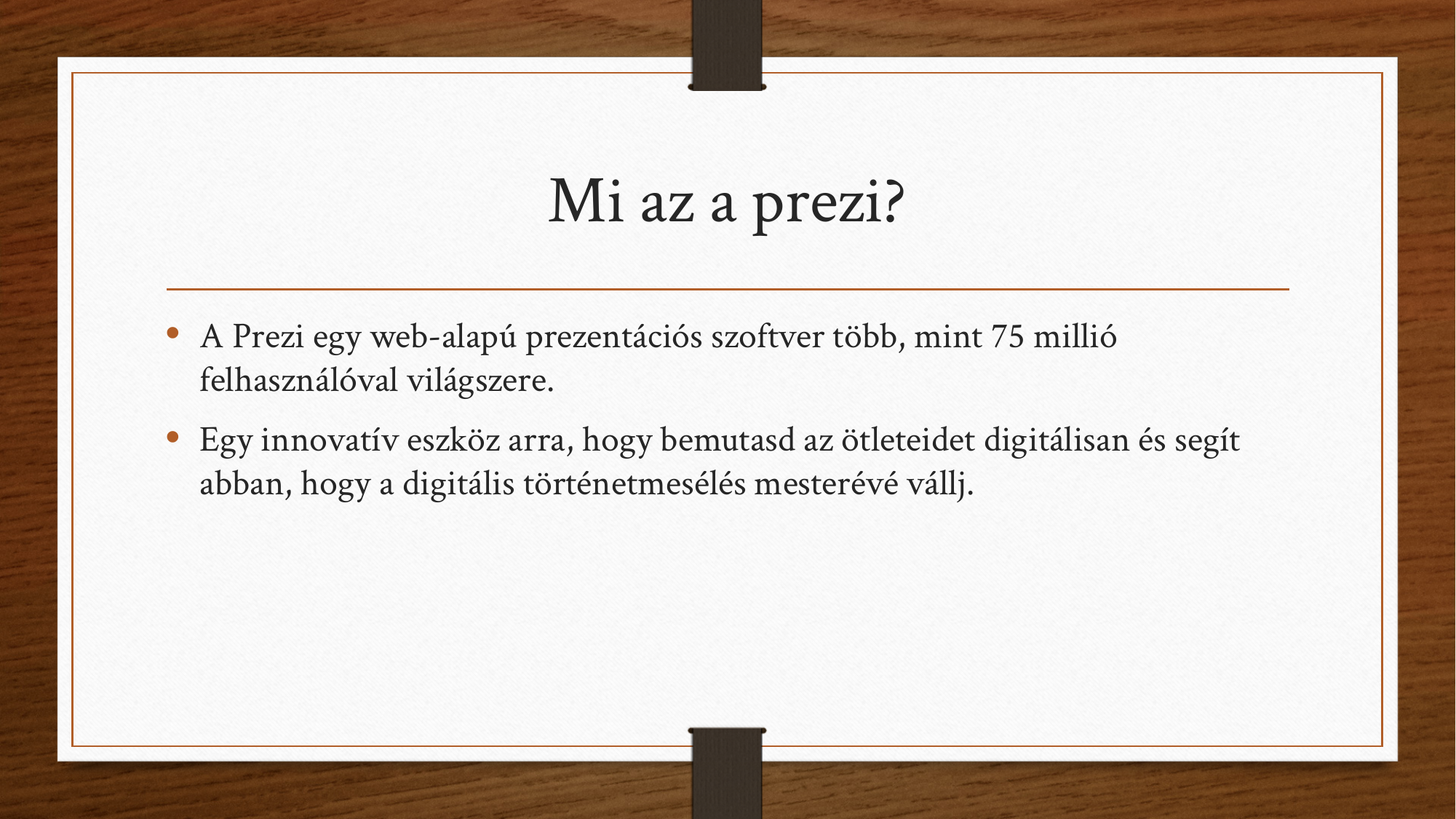

# Mi az a prezi?
A Prezi egy web-alapú prezentációs szoftver több, mint 75 millió felhasználóval világszere.
Egy innovatív eszköz arra, hogy bemutasd az ötleteidet digitálisan és segít abban, hogy a digitális történetmesélés mesterévé vállj.